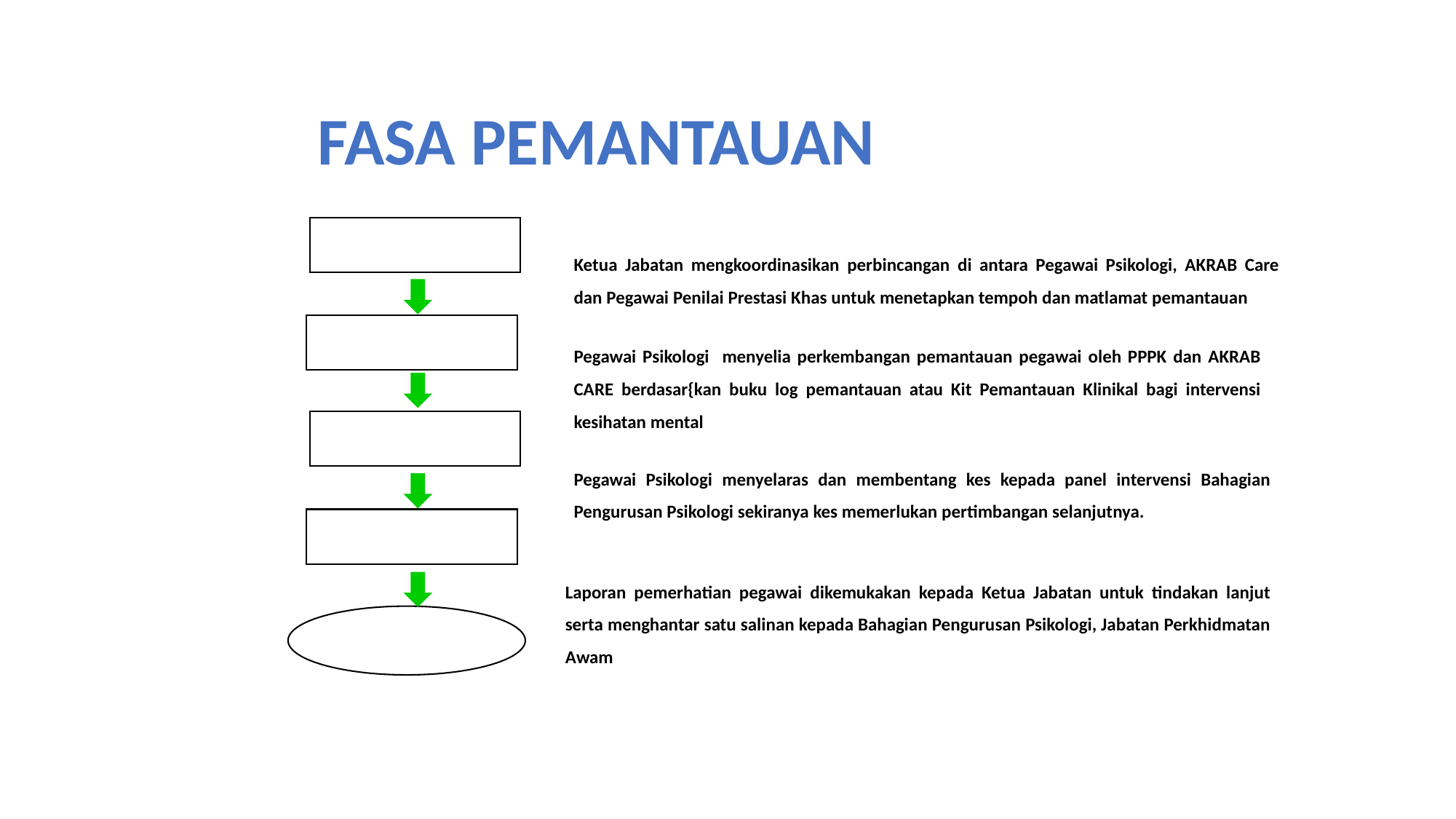

FASA PEMANTAUAN

Ketua Jabatan mengkoordinasikan perbincangan di antara Pegawai Psikologi, AKRAB Care dan Pegawai Penilai Prestasi Khas untuk menetapkan tempoh dan matlamat pemantauan

Pegawai Psikologi  menyelia perkembangan pemantauan pegawai oleh PPPK dan AKRAB CARE berdasar{kan buku log pemantauan atau Kit Pemantauan Klinikal bagi intervensi kesihatan mental

Pegawai Psikologi menyelaras dan membentang kes kepada panel intervensi Bahagian Pengurusan Psikologi sekiranya kes memerlukan pertimbangan selanjutnya.

Laporan pemerhatian pegawai dikemukakan kepada Ketua Jabatan untuk tindakan lanjut serta menghantar satu salinan kepada Bahagian Pengurusan Psikologi, Jabatan Perkhidmatan Awam